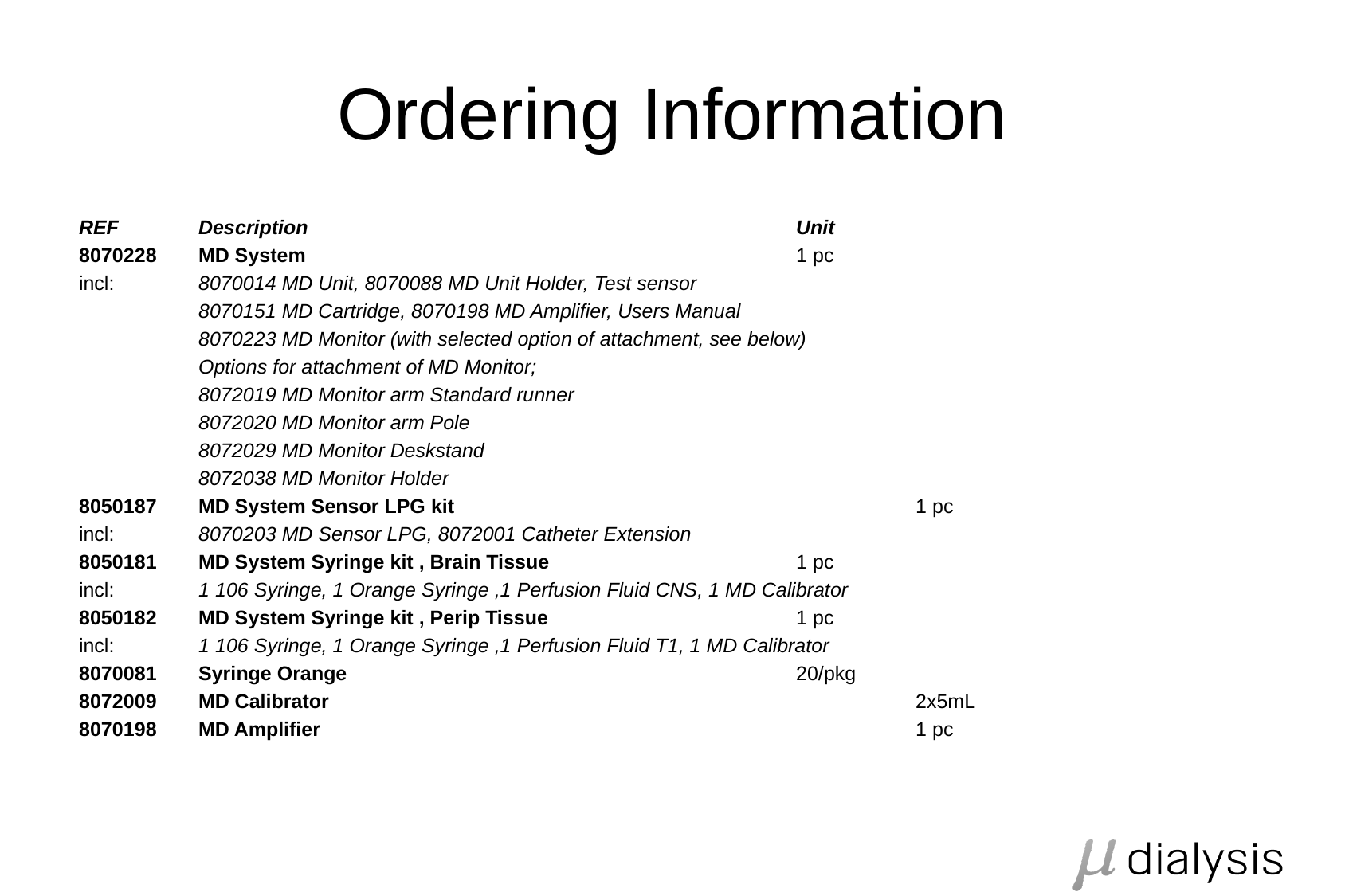

# Ordering Information
REF	Description					Unit
8070228	MD System					1 pc
incl:	8070014 MD Unit, 8070088 MD Unit Holder, Test sensor
	8070151 MD Cartridge, 8070198 MD Amplifier, Users Manual
	8070223 MD Monitor (with selected option of attachment, see below)
	Options for attachment of MD Monitor;
	8072019 MD Monitor arm Standard runner
	8072020 MD Monitor arm Pole
	8072029 MD Monitor Deskstand
	8072038 MD Monitor Holder
8050187	MD System Sensor LPG kit				1 pc
incl:	8070203 MD Sensor LPG, 8072001 Catheter Extension
8050181	MD System Syringe kit , Brain Tissue			1 pc
incl:	1 106 Syringe, 1 Orange Syringe ,1 Perfusion Fluid CNS, 1 MD Calibrator
8050182	MD System Syringe kit , Perip Tissue			1 pc
incl:	1 106 Syringe, 1 Orange Syringe ,1 Perfusion Fluid T1, 1 MD Calibrator
8070081	Syringe Orange				20/pkg
8072009	MD Calibrator					2x5mL
8070198	MD Amplifier					1 pc